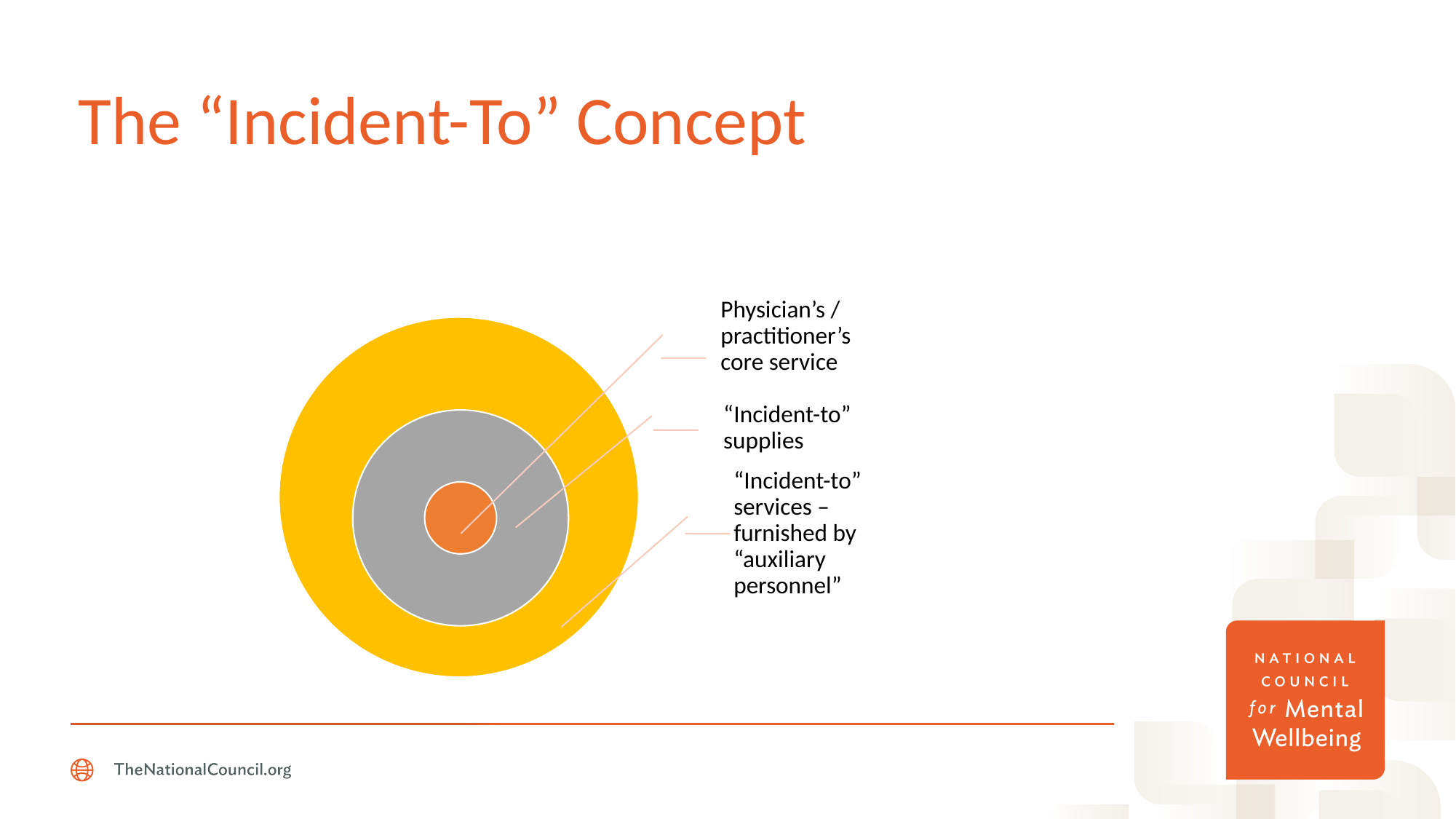

# The “Incident-To” Concept
Physician’s / practitioner’s core service
“Incident-to” supplies
“Incident-to” services – furnished by “auxiliary personnel”